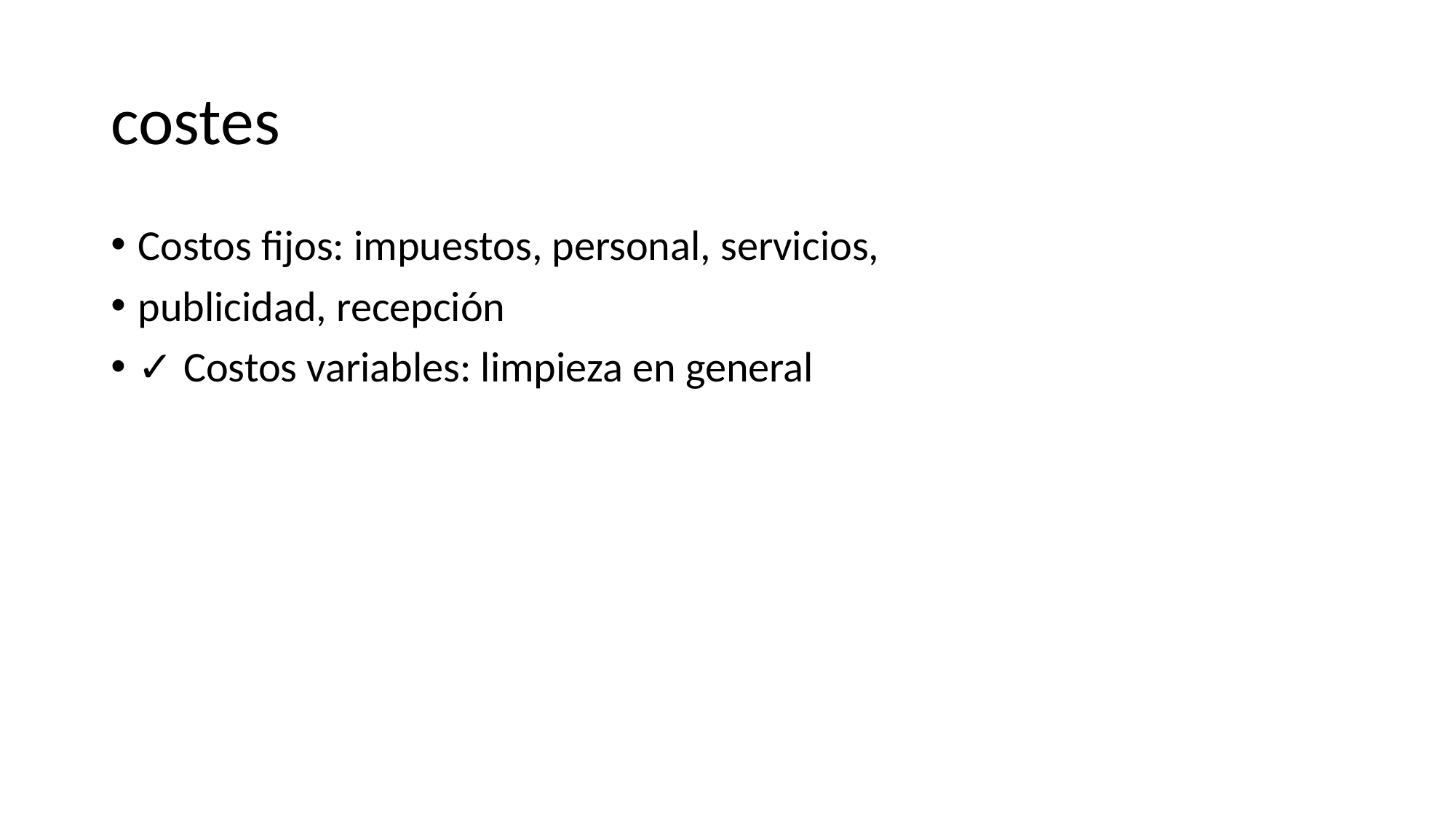

# costes
Costos fijos: impuestos, personal, servicios,
publicidad, recepción
✓ Costos variables: limpieza en general